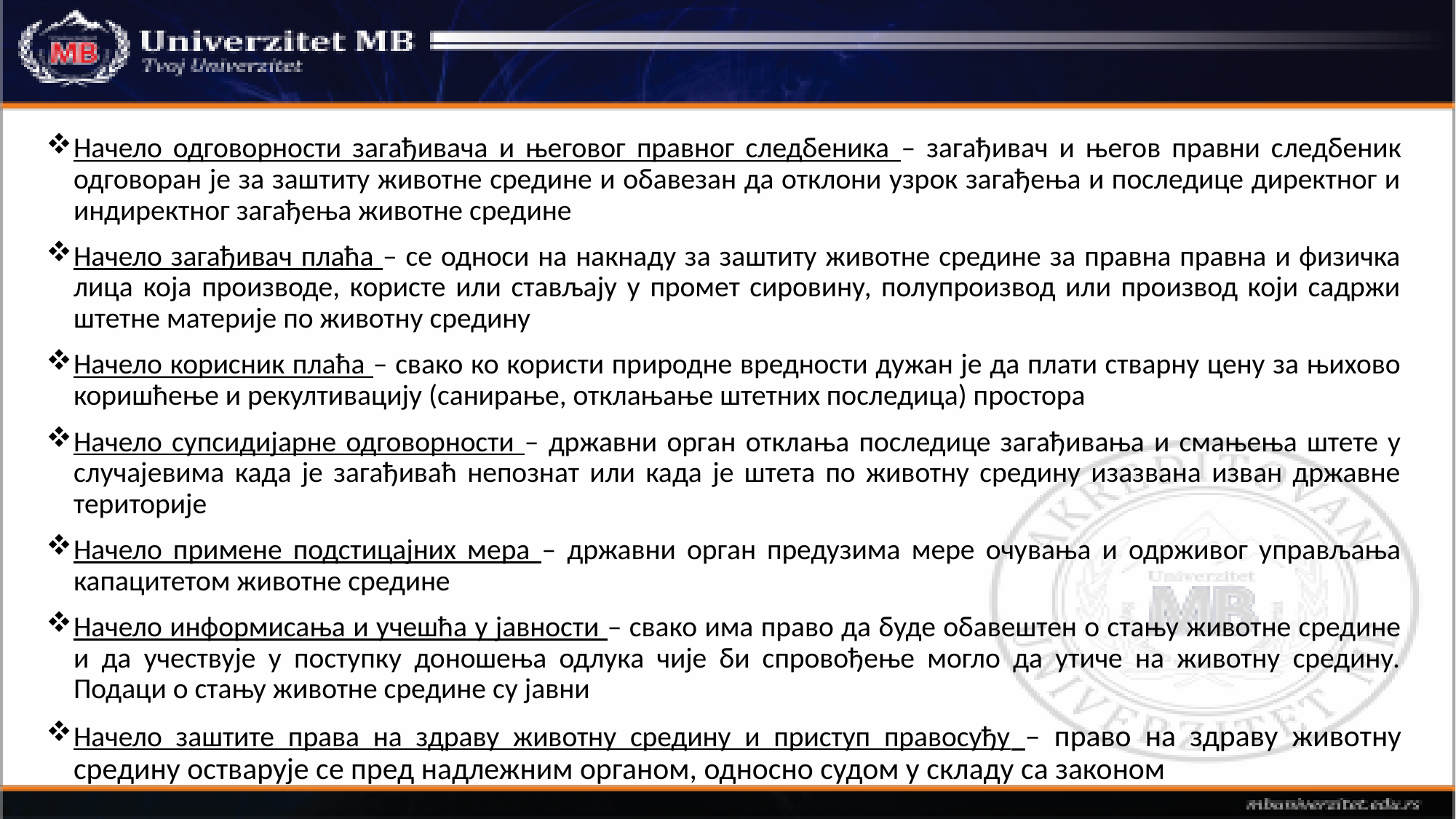

#
Начело одговорности загађивача и његовог правног следбеника – загађивач и његов правни следбеник одговоран је за заштиту животне средине и обавезан да отклони узрок загађења и последице директног и индиректног загађења животне средине
Начело загађивач плаћа – се односи на накнаду за заштиту животне средине за правна правна и физичка лица која производе, користе или стављају у промет сировину, полупроизвод или производ који садржи штетне материје по животну средину
Начело корисник плаћа – свако ко користи природне вредности дужан је да плати стварну цену за њихово коришћење и рекултивацију (санирање, отклањање штетних последица) простора
Начело супсидијарне одговорности – државни орган отклања последице загађивања и смањења штете у случајевима када је загађиваћ непознат или када је штета по животну средину изазвана изван државне територије
Начело примене подстицајних мера – државни орган предузима мере очувања и одрживог управљања капацитетом животне средине
Начело информисања и учешћа у јавности – свако има право да буде обавештен о стању животне средине и да учествује у поступку доношења одлука чије би спровођење могло да утиче на животну средину. Подаци о стању животне средине су јавни
Начело заштите права на здраву животну средину и приступ правосуђу – право на здраву животну средину остварује се пред надлежним органом, односно судом у складу са законом